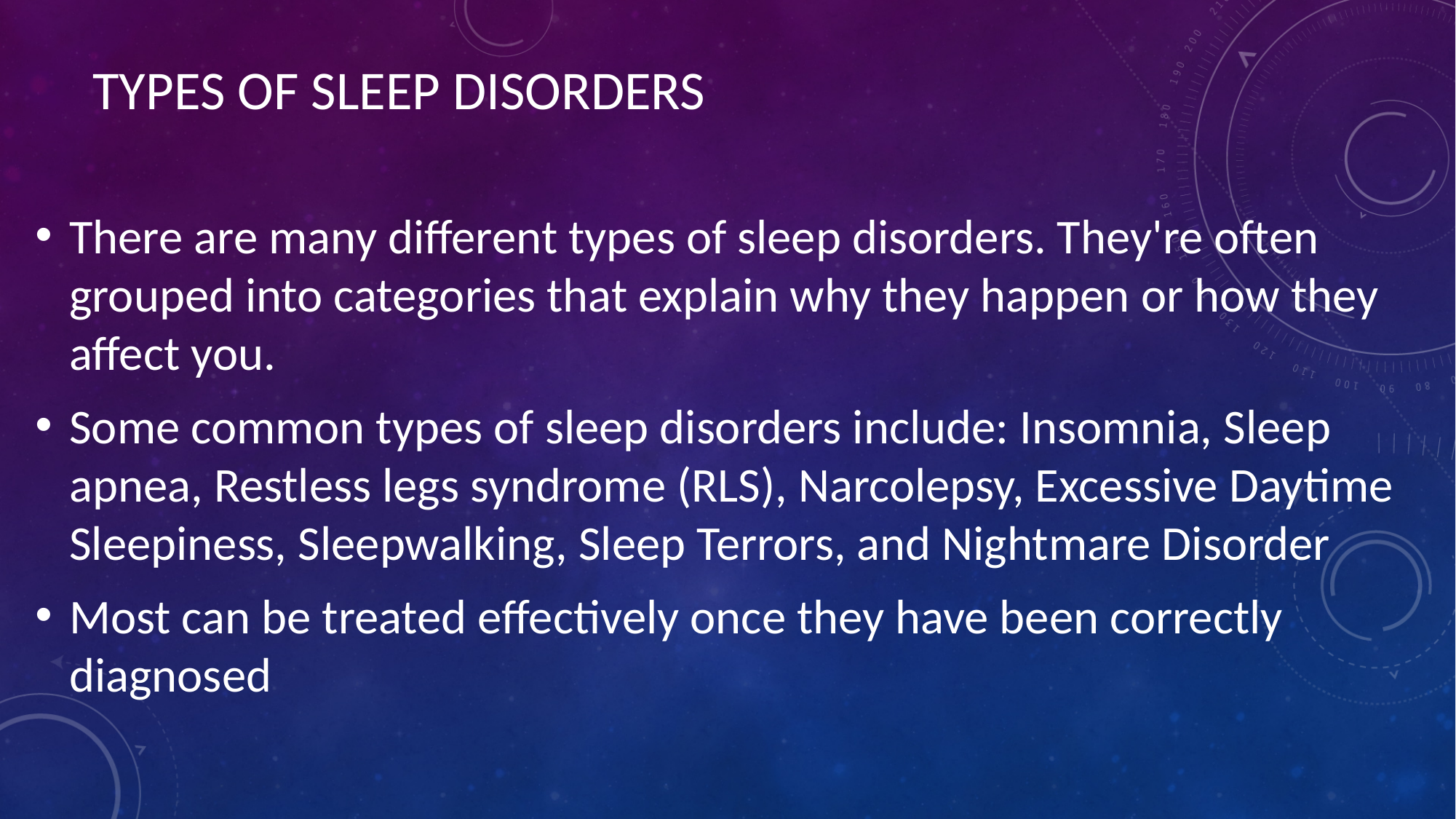

# Types of sleep disorders
There are many different types of sleep disorders. They're often grouped into categories that explain why they happen or how they affect you.
Some common types of sleep disorders include: Insomnia, Sleep apnea, Restless legs syndrome (RLS), Narcolepsy, Excessive Daytime Sleepiness, Sleepwalking, Sleep Terrors, and Nightmare Disorder
Most can be treated effectively once they have been correctly diagnosed